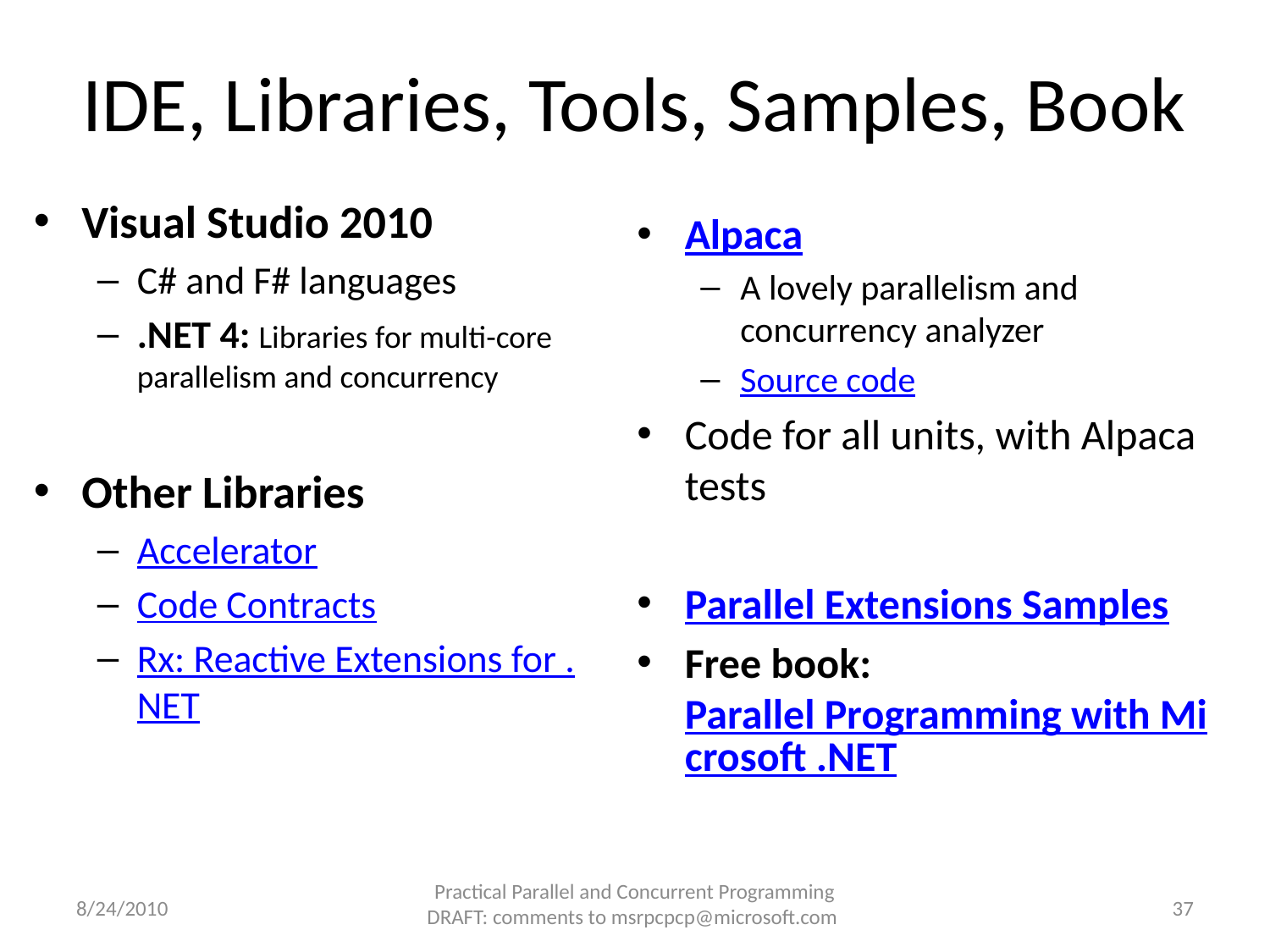

# IDE, Libraries, Tools, Samples, Book
Visual Studio 2010
C# and F# languages
.NET 4: Libraries for multi-core parallelism and concurrency

Other Libraries
Accelerator
Code Contracts
Rx: Reactive Extensions for .NET

Alpaca
A lovely parallelism and concurrency analyzer
Source code
Code for all units, with Alpaca  tests

Parallel Extensions Samples
Free book: Parallel Programming with Microsoft .NET

8/24/2010
37
Practical Parallel and Concurrent Programming DRAFT: comments to msrpcpcp@microsoft.com